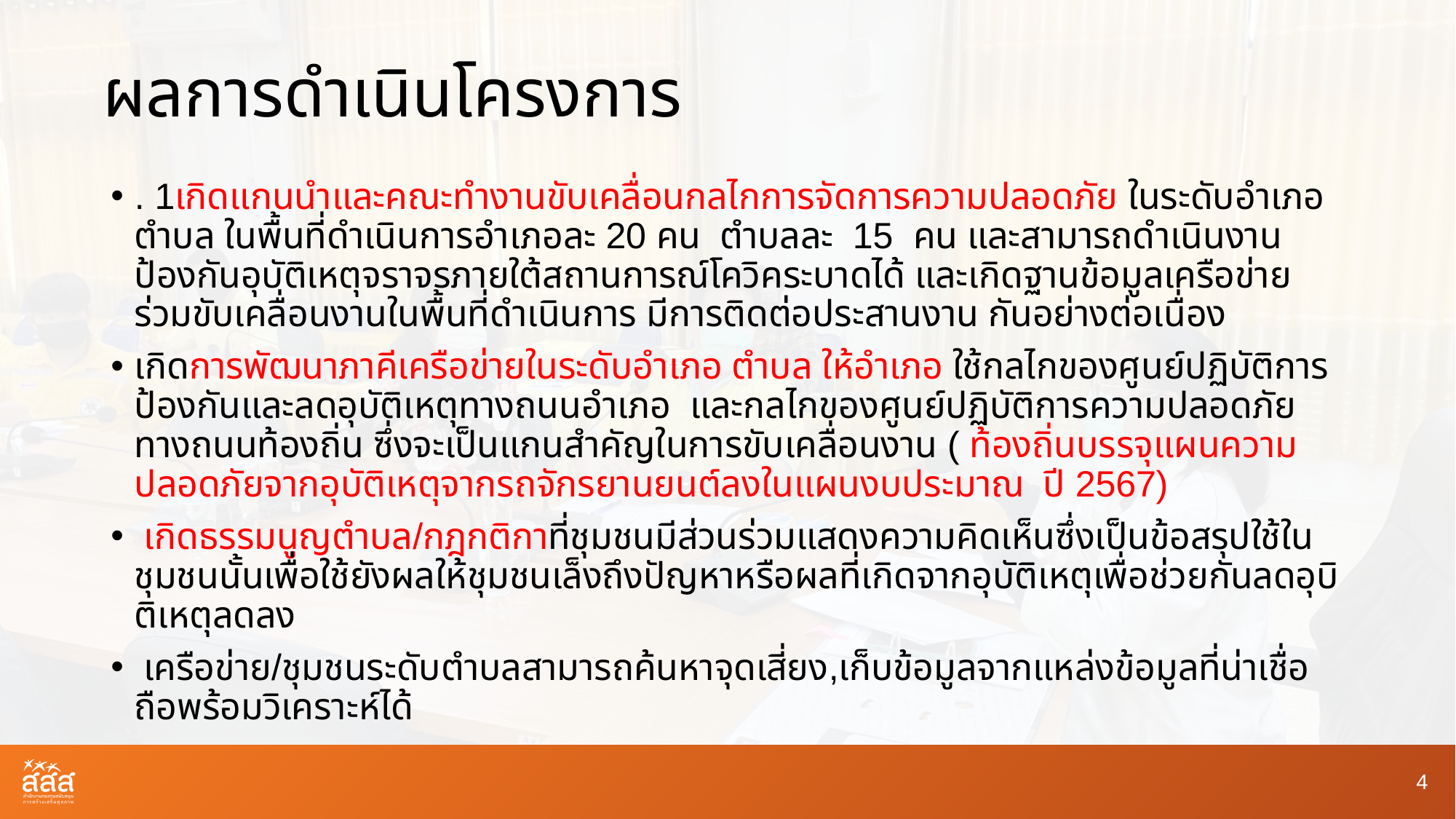

# ผลการดำเนินโครงการ
. 1เกิดแกนนำและคณะทำงานขับเคลื่อนกลไกการจัดการความปลอดภัย ในระดับอำเภอ ตำบล ในพื้นที่ดำเนินการอำเภอละ 20 คน  ตำบลละ  15  คน และสามารถดำเนินงานป้องกันอุบัติเหตุจราจรภายใต้สถานการณ์โควิคระบาดได้ และเกิดฐานข้อมูลเครือข่ายร่วมขับเคลื่อนงานในพื้นที่ดำเนินการ มีการติดต่อประสานงาน กันอย่างต่อเนื่อง
เกิดการพัฒนาภาคีเครือข่ายในระดับอำเภอ ตำบล ให้อำเภอ ใช้กลไกของศูนย์ปฏิบัติการป้องกันและลดอุบัติเหตุทางถนนอำเภอ  และกลไกของศูนย์ปฏิบัติการความปลอดภัยทางถนนท้องถิ่น ซึ่งจะเป็นแกนสำคัญในการขับเคลื่อนงาน ( ท้องถิ่นบรรจุแผนความปลอดภัยจากอุบัติเหตุจากรถจักรยานยนต์ลงในแผนงบประมาณ  ปี 2567)
 เกิดธรรมนูญตำบล/กฎกติกาที่ชุมชนมีส่วนร่วมแสดงความคิดเห็นซึ่งเป็นข้อสรุปใช้ในชุมชนนั้นเพื่อใช้ยังผลให้ชุมชนเล็งถึงปัญหาหรือผลที่เกิดจากอุบัติเหตุเพื่อช่วยกันลดอุบิติเหตุลดลง
 เครือข่าย/ชุมชนระดับตำบลสามารถค้นหาจุดเสี่ยง,เก็บข้อมูลจากแหล่งข้อมูลที่น่าเชื่อถือพร้อมวิเคราะห์ได้

4